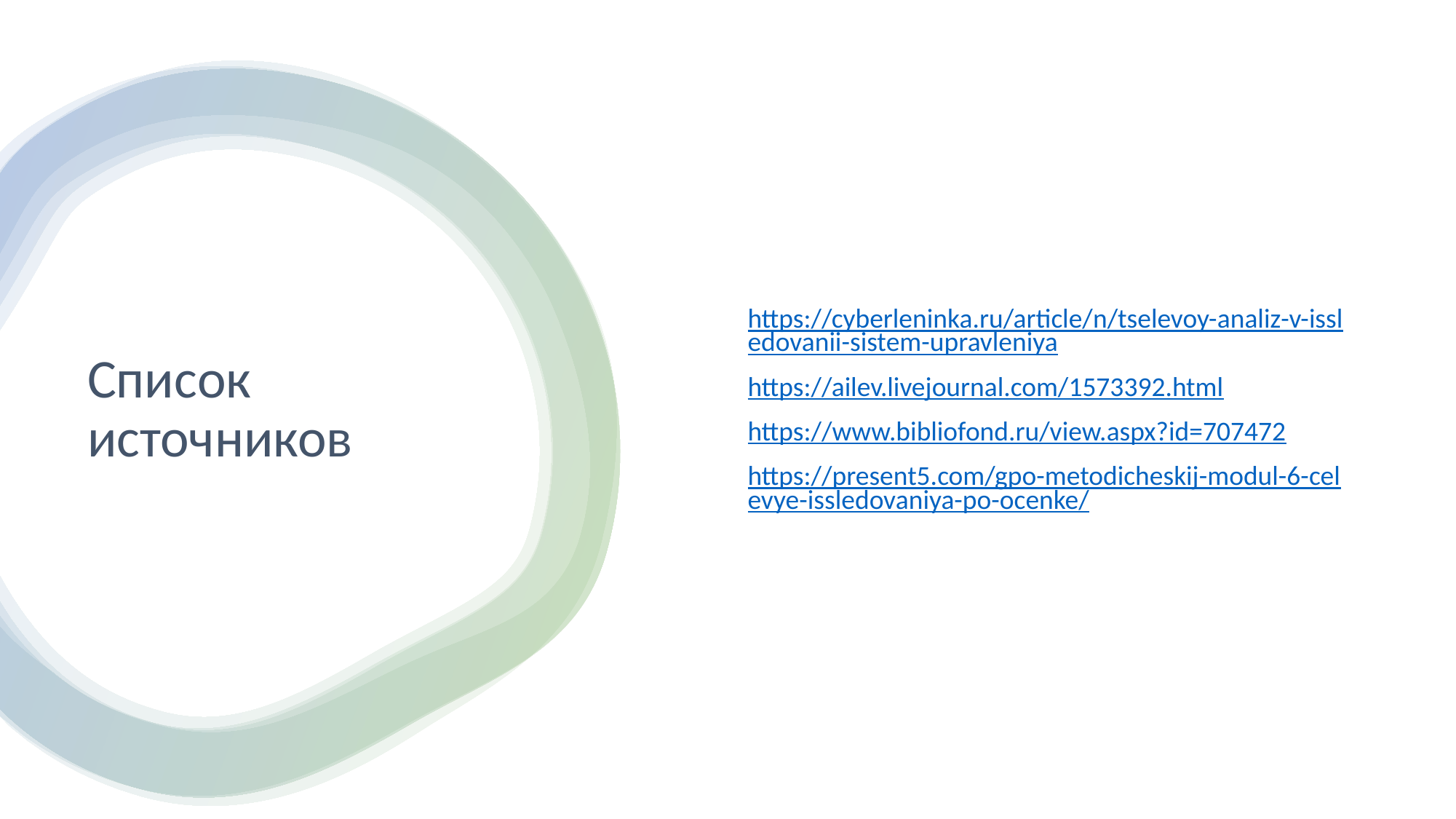

https://cyberleninka.ru/article/n/tselevoy-analiz-v-issledovanii-sistem-upravleniya
https://ailev.livejournal.com/1573392.html
https://www.bibliofond.ru/view.aspx?id=707472
https://present5.com/gpo-metodicheskij-modul-6-celevye-issledovaniya-po-ocenke/

# Список источников